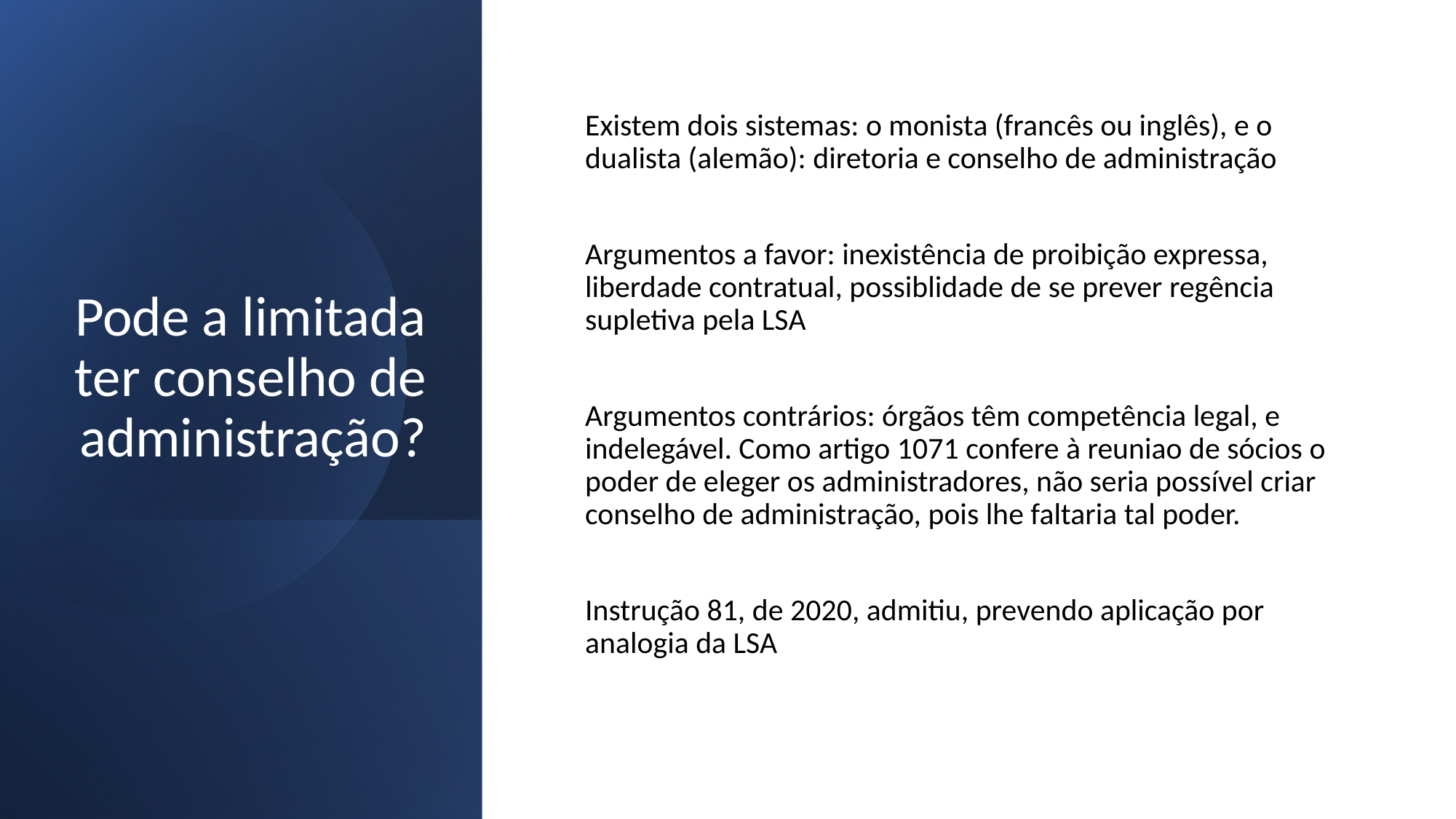

# Pode a limitada ter conselho de administração?
Existem dois sistemas: o monista (francês ou inglês), e o dualista (alemão): diretoria e conselho de administração

Argumentos a favor: inexistência de proibição expressa, liberdade contratual, possiblidade de se prever regência supletiva pela LSA

Argumentos contrários: órgãos têm competência legal, e indelegável. Como artigo 1071 confere à reuniao de sócios o poder de eleger os administradores, não seria possível criar conselho de administração, pois lhe faltaria tal poder.

Instrução 81, de 2020, admitiu, prevendo aplicação por analogia da LSA